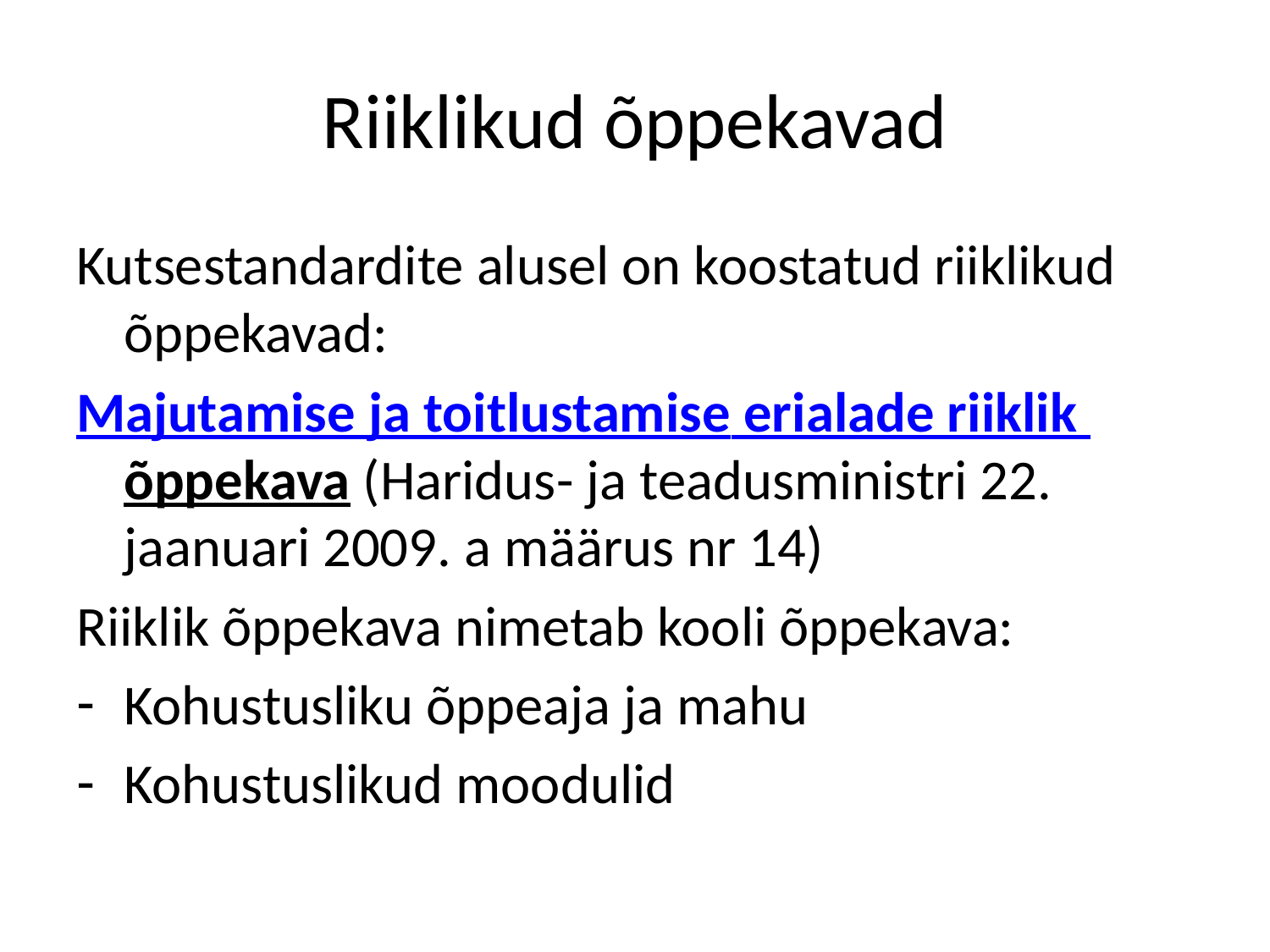

# Riiklikud õppekavad
Kutsestandardite alusel on koostatud riiklikud õppekavad:
Majutamise ja toitlustamise erialade riiklik õppekava (Haridus- ja teadusministri 22. jaanuari 2009. a määrus nr 14)
Riiklik õppekava nimetab kooli õppekava:
Kohustusliku õppeaja ja mahu
Kohustuslikud moodulid